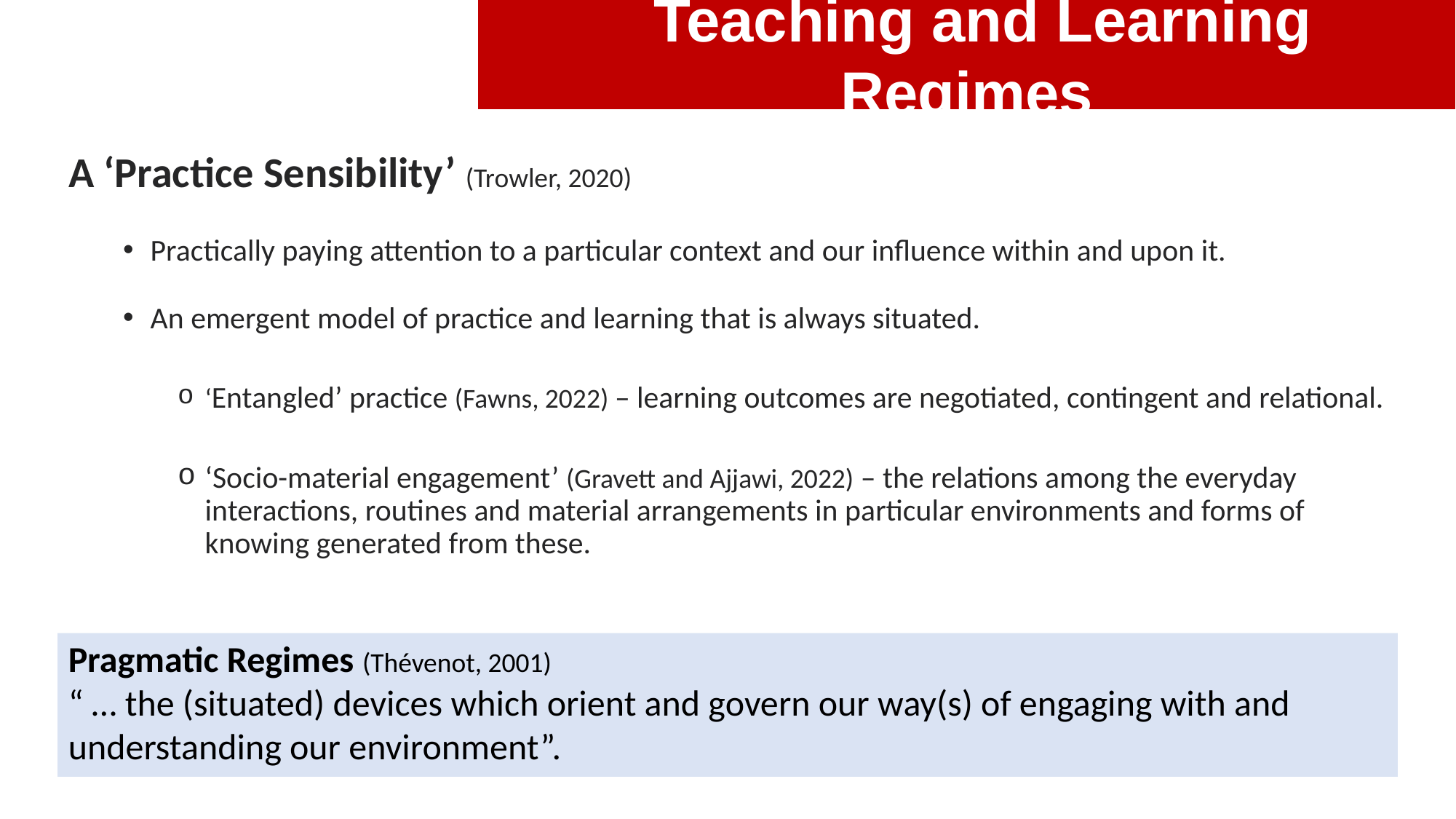

Teaching and Learning Regimes
A ‘Practice Sensibility’ (Trowler, 2020)

Practically paying attention to a particular context and our influence within and upon it.

An emergent model of practice and learning that is always situated.

‘Entangled’ practice (Fawns, 2022) – learning outcomes are negotiated, contingent and relational.

‘Socio-material engagement’ (Gravett and Ajjawi, 2022) – the relations among the everyday interactions, routines and material arrangements in particular environments and forms of knowing generated from these.

Pragmatic Regimes (Thévenot, 2001)
“ … the (situated) devices which orient and govern our way(s) of engaging with and understanding our environment”.